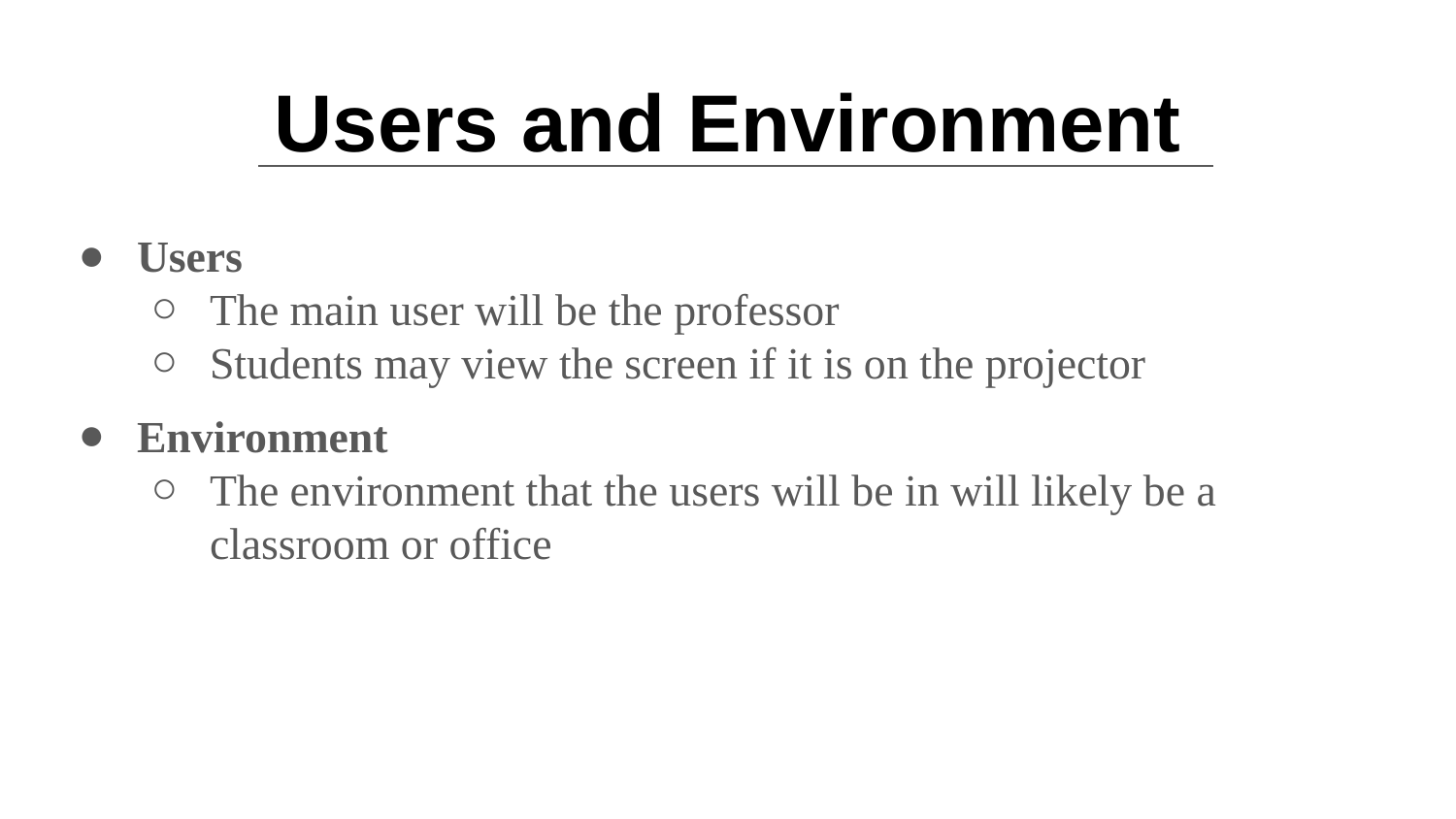

# Users and Environment
Users
The main user will be the professor
Students may view the screen if it is on the projector
Environment
The environment that the users will be in will likely be a classroom or office